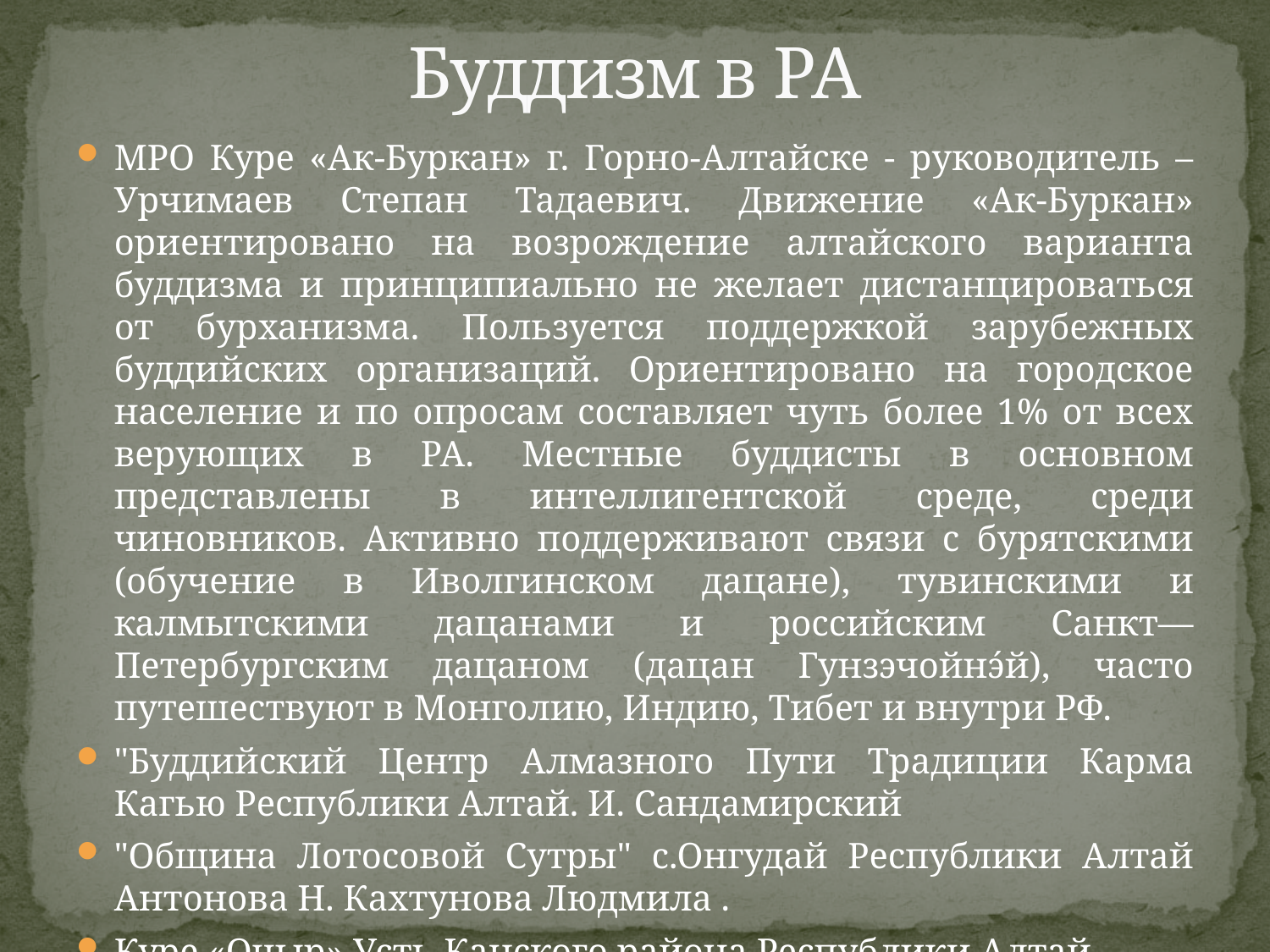

# Буддизм в РА
МРО Куре «Ак-Буркан» г. Горно-Алтайске - руководитель – Урчимаев Степан Тадаевич. Движение «Ак-Буркан» ориентировано на возрождение алтайского варианта буддизма и принципиально не желает дистанцироваться от бурханизма. Пользуется поддержкой зарубежных буддийских организаций. Ориентировано на городское население и по опросам составляет чуть более 1% от всех верующих в РА. Местные буддисты в основном представлены в интеллигентской среде, среди чиновников. Активно поддерживают связи с бурятскими (обучение в Иволгинском дацане), тувинскими и калмытскими дацанами и российским Санкт—Петербургским дацаном (дацан Гунзэчойнэ́й), часто путешествуют в Монголию, Индию, Тибет и внутри РФ.
"Буддийский Центр Алмазного Пути Традиции Карма Кагью Республики Алтай. И. Сандамирский
"Община Лотосовой Сутры" с.Онгудай Республики Алтай Антонова Н. Кахтунова Людмила .
Куре «Очыр» Усть-Канского района Республики Алтай.